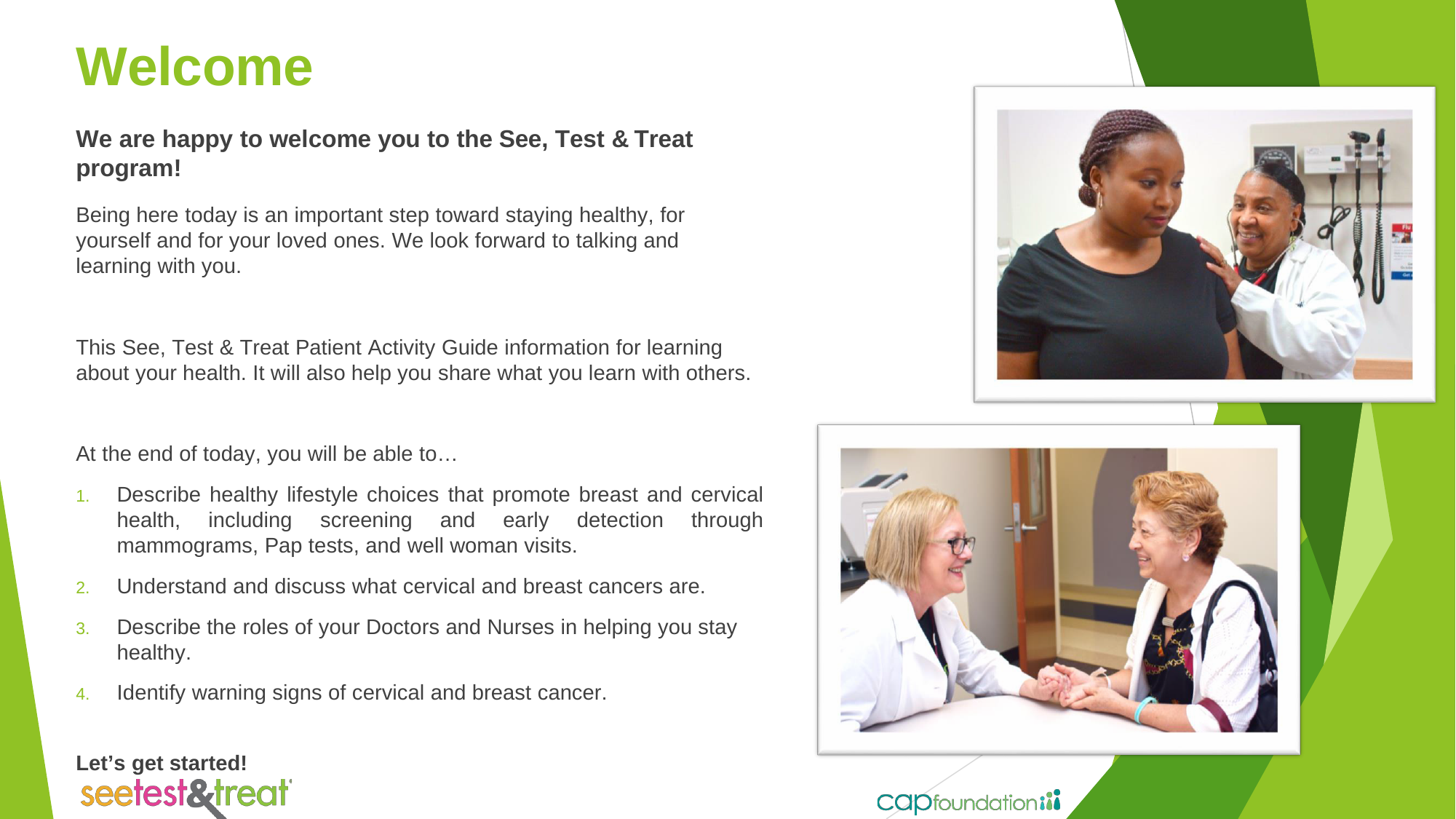

# Welcome

We are happy to welcome you to the See, Test & Treat program!

Being here today is an important step toward staying healthy, for yourself and for your loved ones. We look forward to talking and learning with you.

This See, Test & Treat Patient Activity Guide information for learning about your health. It will also help you share what you learn with others.

At the end of today, you will be able to…

Describe healthy lifestyle choices that promote breast and cervical health, including screening and early detection through mammograms, Pap tests, and well woman visits.

Understand and discuss what cervical and breast cancers are.

Describe the roles of your Doctors and Nurses in helping you stay healthy.

Identify warning signs of cervical and breast cancer.

Let’s get started!

2